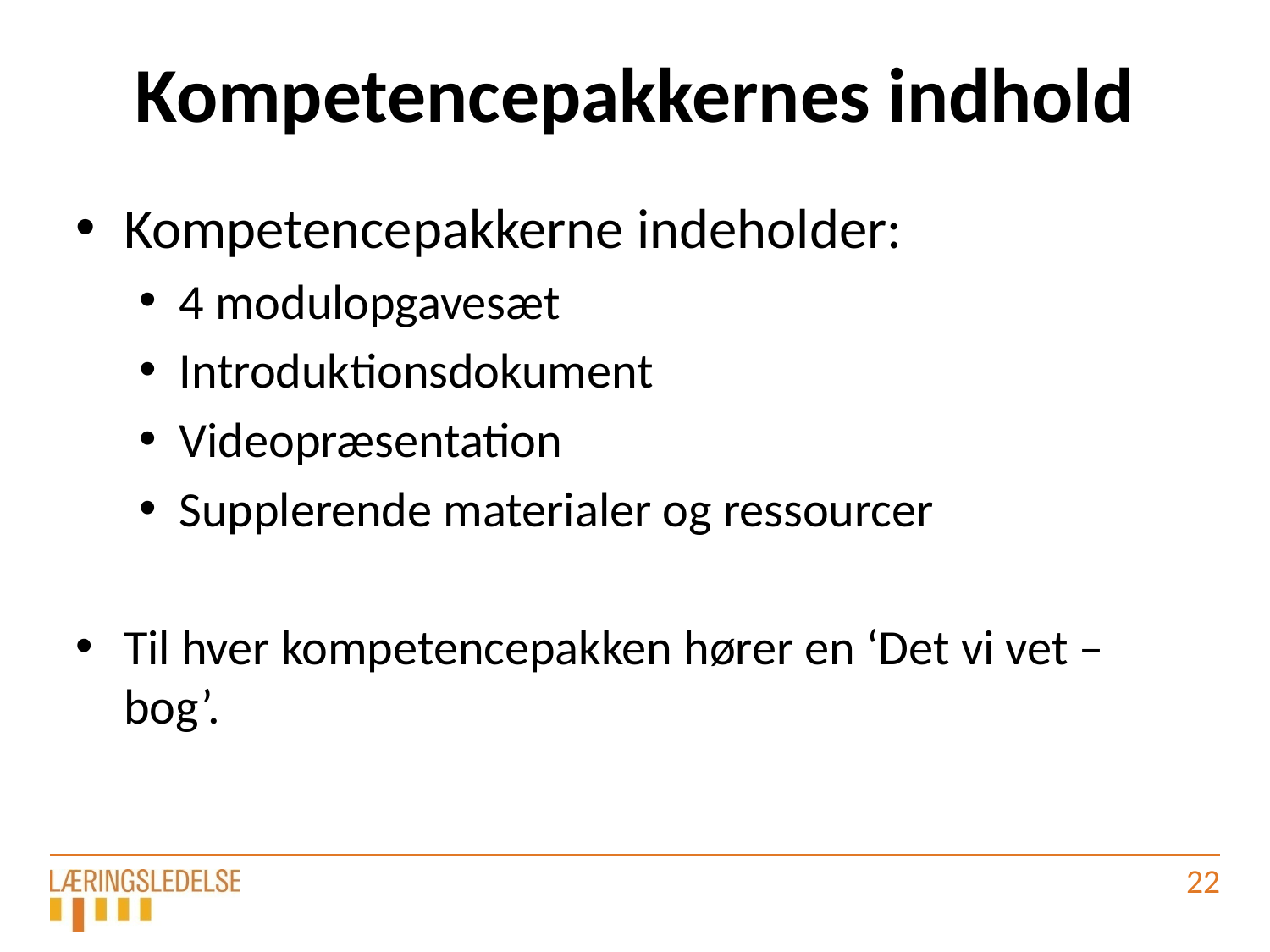

# Kompetencepakkernes indhold
Kompetencepakkerne indeholder:
4 modulopgavesæt
Introduktionsdokument
Videopræsentation
Supplerende materialer og ressourcer

Til hver kompetencepakken hører en ‘Det vi vet – bog’.

22